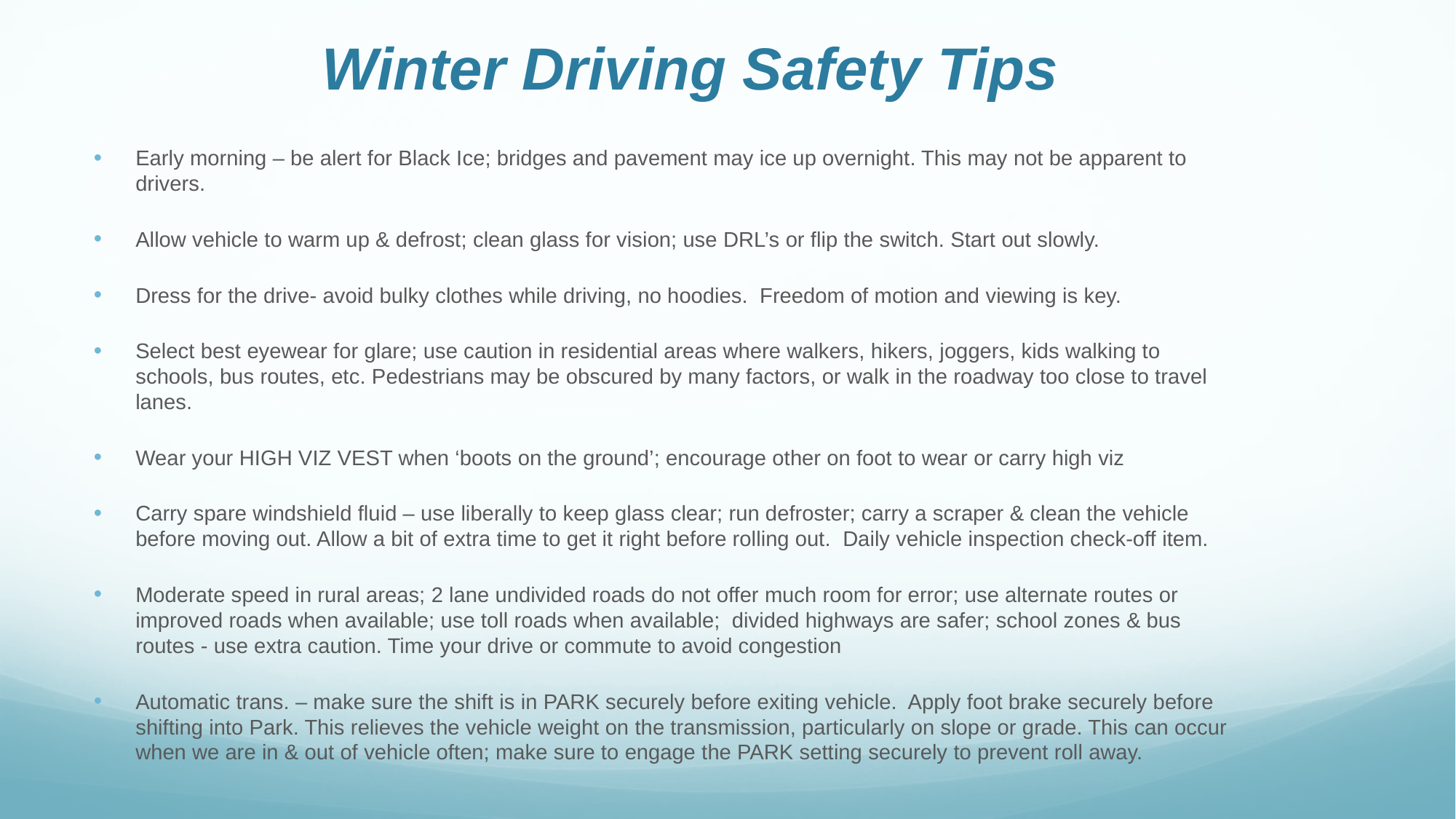

# Winter Driving Safety Tips
Early morning – be alert for Black Ice; bridges and pavement may ice up overnight. This may not be apparent to drivers.
Allow vehicle to warm up & defrost; clean glass for vision; use DRL’s or flip the switch. Start out slowly.
Dress for the drive- avoid bulky clothes while driving, no hoodies.  Freedom of motion and viewing is key.
Select best eyewear for glare; use caution in residential areas where walkers, hikers, joggers, kids walking to schools, bus routes, etc. Pedestrians may be obscured by many factors, or walk in the roadway too close to travel lanes.
Wear your HIGH VIZ VEST when ‘boots on the ground’; encourage other on foot to wear or carry high viz
Carry spare windshield fluid – use liberally to keep glass clear; run defroster; carry a scraper & clean the vehicle before moving out. Allow a bit of extra time to get it right before rolling out.  Daily vehicle inspection check-off item.
Moderate speed in rural areas; 2 lane undivided roads do not offer much room for error; use alternate routes or improved roads when available; use toll roads when available;  divided highways are safer; school zones & bus routes - use extra caution. Time your drive or commute to avoid congestion
Automatic trans. – make sure the shift is in PARK securely before exiting vehicle.  Apply foot brake securely before shifting into Park. This relieves the vehicle weight on the transmission, particularly on slope or grade. This can occur when we are in & out of vehicle often; make sure to engage the PARK setting securely to prevent roll away.